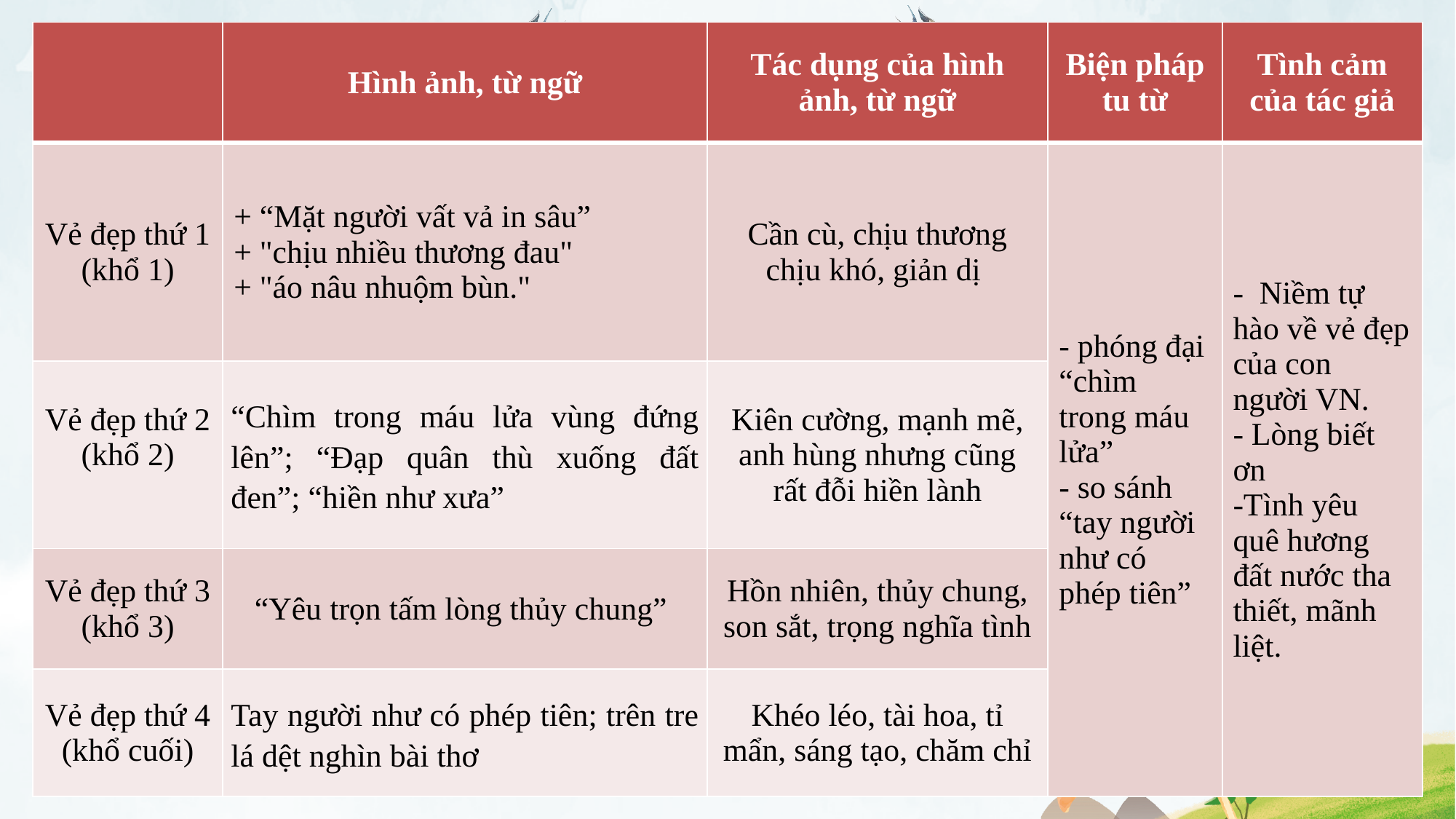

|  | Hình ảnh, từ ngữ | Tác dụng của hình ảnh, từ ngữ | Biện pháp tu từ | Tình cảm của tác giả |
| --- | --- | --- | --- | --- |
| Vẻ đẹp thứ 1 (khổ 1) | + “Mặt người vất vả in sâu” + "chịu nhiều thương đau" + "áo nâu nhuộm bùn." | Cần cù, chịu thương chịu khó, giản dị | - phóng đại “chìm trong máu lửa” - so sánh “tay người như có phép tiên” | - Niềm tự hào về vẻ đẹp của con người VN. - Lòng biết ơn -Tình yêu quê hương đất nước tha thiết, mãnh liệt. |
| Vẻ đẹp thứ 2 (khổ 2) | “Chìm trong máu lửa vùng đứng lên”; “Đạp quân thù xuống đất đen”; “hiền như xưa” | Kiên cường, mạnh mẽ, anh hùng nhưng cũng rất đỗi hiền lành |  |  |
| Vẻ đẹp thứ 3 (khổ 3) | “Yêu trọn tấm lòng thủy chung” | Hồn nhiên, thủy chung, son sắt, trọng nghĩa tình |  |  |
| Vẻ đẹp thứ 4 (khổ cuối) | Tay người như có phép tiên; trên tre lá dệt nghìn bài thơ | Khéo léo, tài hoa, tỉ mẩn, sáng tạo, chăm chỉ |  |  |